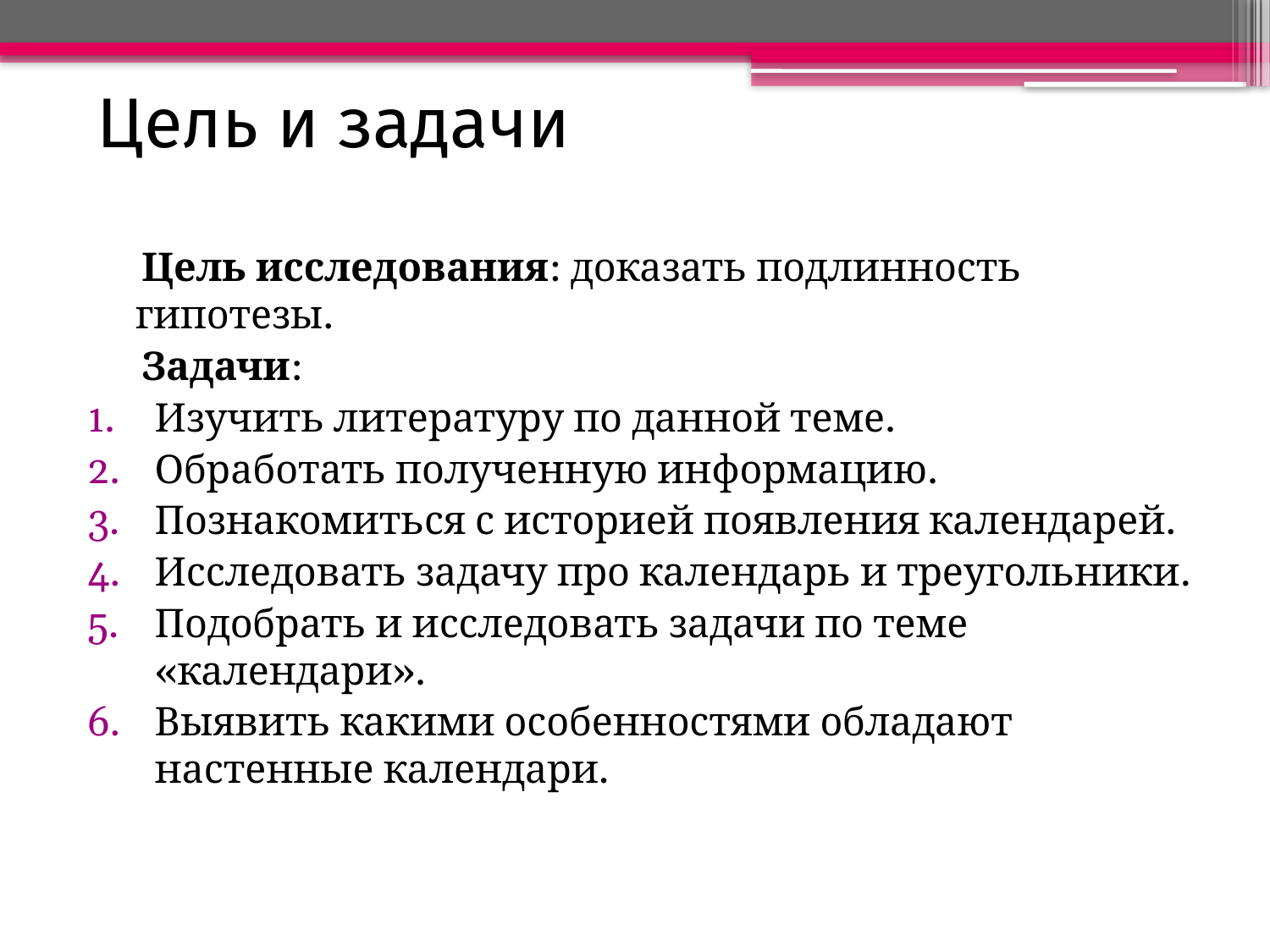

# Цель и задачи
    Цель исследования: доказать подлинность гипотезы.
    Задачи:
Изучить литературу по данной теме.
Обработать полученную информацию.
Познакомиться с историей появления календарей.
Исследовать задачу про календарь и треугольники.
Подобрать и исследовать задачи по теме «календари».
Выявить какими особенностями обладают настенные календари.